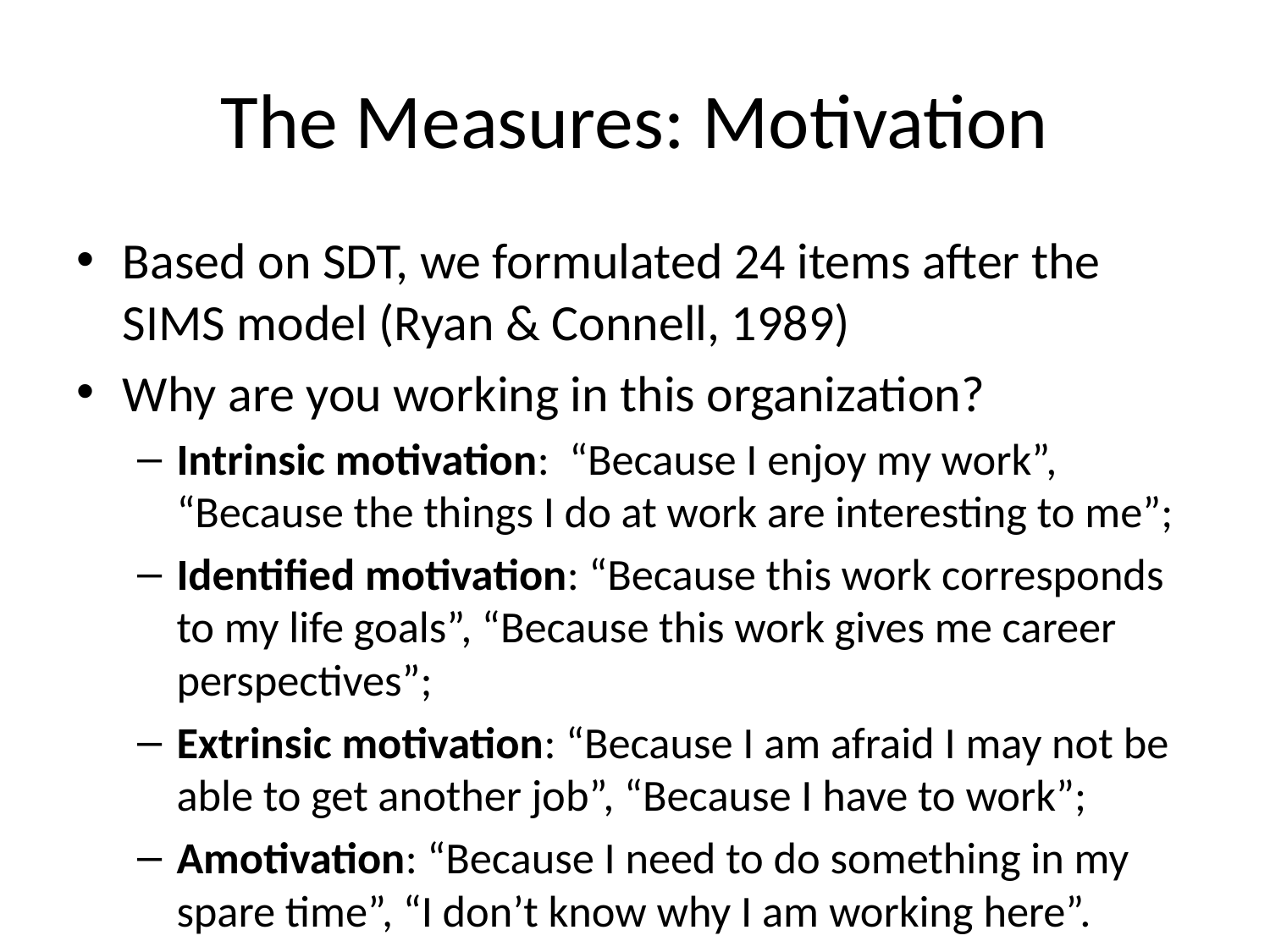

# The Measures: Motivation
Based on SDT, we formulated 24 items after the SIMS model (Ryan & Connell, 1989)
Why are you working in this organization?
Intrinsic motivation:  “Because I enjoy my work”, “Because the things I do at work are interesting to me”;
Identified motivation: “Because this work corresponds to my life goals”, “Because this work gives me career perspectives”;
Extrinsic motivation: “Because I am afraid I may not be able to get another job”, “Because I have to work”;
Amotivation: “Because I need to do something in my spare time”, “I don’t know why I am working here”.